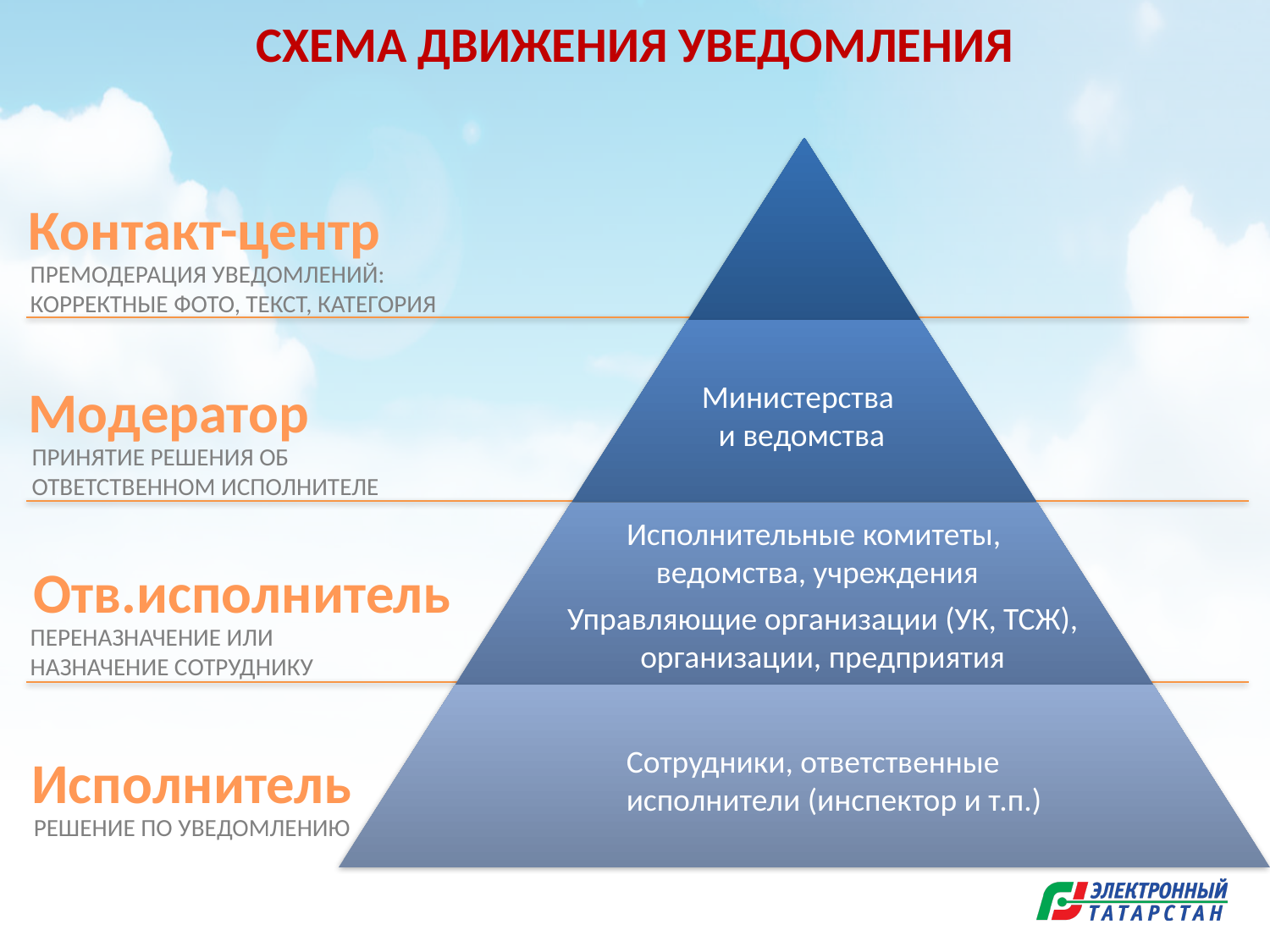

СХЕМА ДВИЖЕНИЯ УВЕДОМЛЕНИЯ

Контакт-центр
ПРЕМОДЕРАЦИЯ УВЕДОМЛЕНИЙ:
КОРРЕКТНЫЕ ФОТО, ТЕКСТ, КАТЕГОРИЯ
Модератор
Министерства
и ведомства
ПРИНЯТИЕ РЕШЕНИЯ ОБ
ОТВЕТСТВЕННОМ ИСПОЛНИТЕЛЕ
Исполнительные комитеты,
ведомства, учреждения
Отв.исполнитель
Управляющие организации (УК, ТСЖ), организации, предприятия
ПЕРЕНАЗНАЧЕНИЕ ИЛИ
НАЗНАЧЕНИЕ СОТРУДНИКУ
Сотрудники, ответственные исполнители (инспектор и т.п.)
Исполнитель
РЕШЕНИЕ ПО УВЕДОМЛЕНИЮ